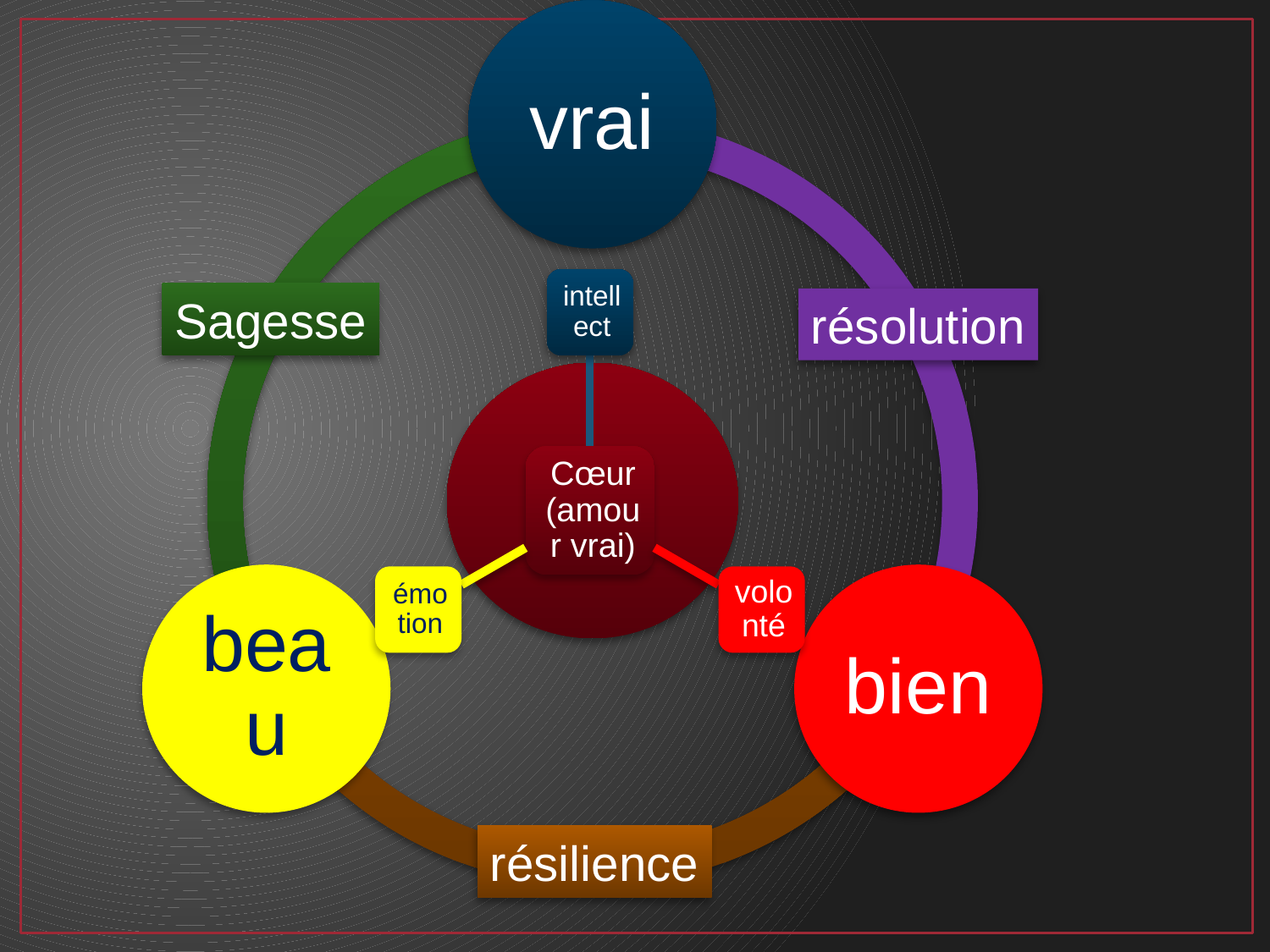

vrai
bien
beau
Cœur (amour vrai)
intellect
volonté
émotion
Sagesse
résolution
résilience